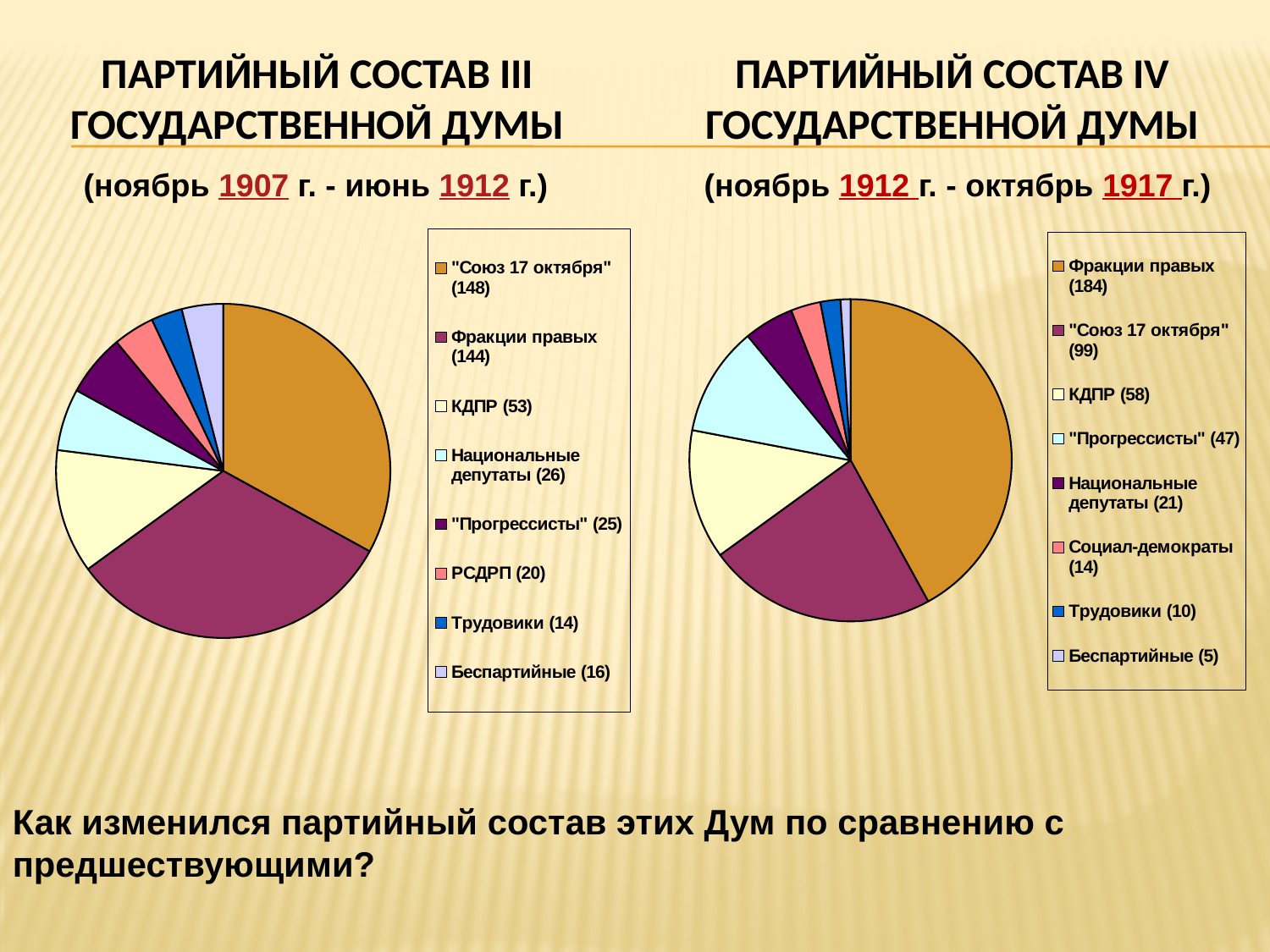

ПАРТИЙНЫЙ СОСТАВ III ГОСУДАРСТВЕННОЙ ДУМЫ
ПАРТИЙНЫЙ СОСТАВ IV ГОСУДАРСТВЕННОЙ ДУМЫ
(ноябрь 1907 г. - июнь 1912 г.)
(ноябрь 1912 г. - октябрь 1917 г.)

### Chart

| Category |  |  |  |
|---|---|---|---|
| "Союз 17 октября" (148) | 33.0 | None | None |
| Фракции правых (144) | 32.0 | None | None |
| КДПР (53) | 12.0 | None | None |
| Национальные депутаты (26) | 6.0 | None | None |
| "Прогрессисты" (25) | 6.0 | None | None |
| РСДРП (20) | 4.0 | None | None |
| Трудовики (14) | 3.0 | None | None |
| Беспартийные (16) | 4.0 | None | None |

### Chart

| Category |  |  |  |
|---|---|---|---|
| Фракции правых (184) | 42.0 | None | None |
| "Союз 17 октября" (99) | 23.0 | None | None |
| КДПР (58) | 13.0 | None | None |
| "Прогрессисты" (47) | 11.0 | None | None |
| Национальные депутаты (21) | 5.0 | None | None |
| Социал-демократы (14) | 3.0 | None | None |
| Трудовики (10) | 2.0 | None | None |
| Беспартийные (5) | 1.0 | None | None |
Как изменился партийный состав этих Дум по сравнению с предшествующими?